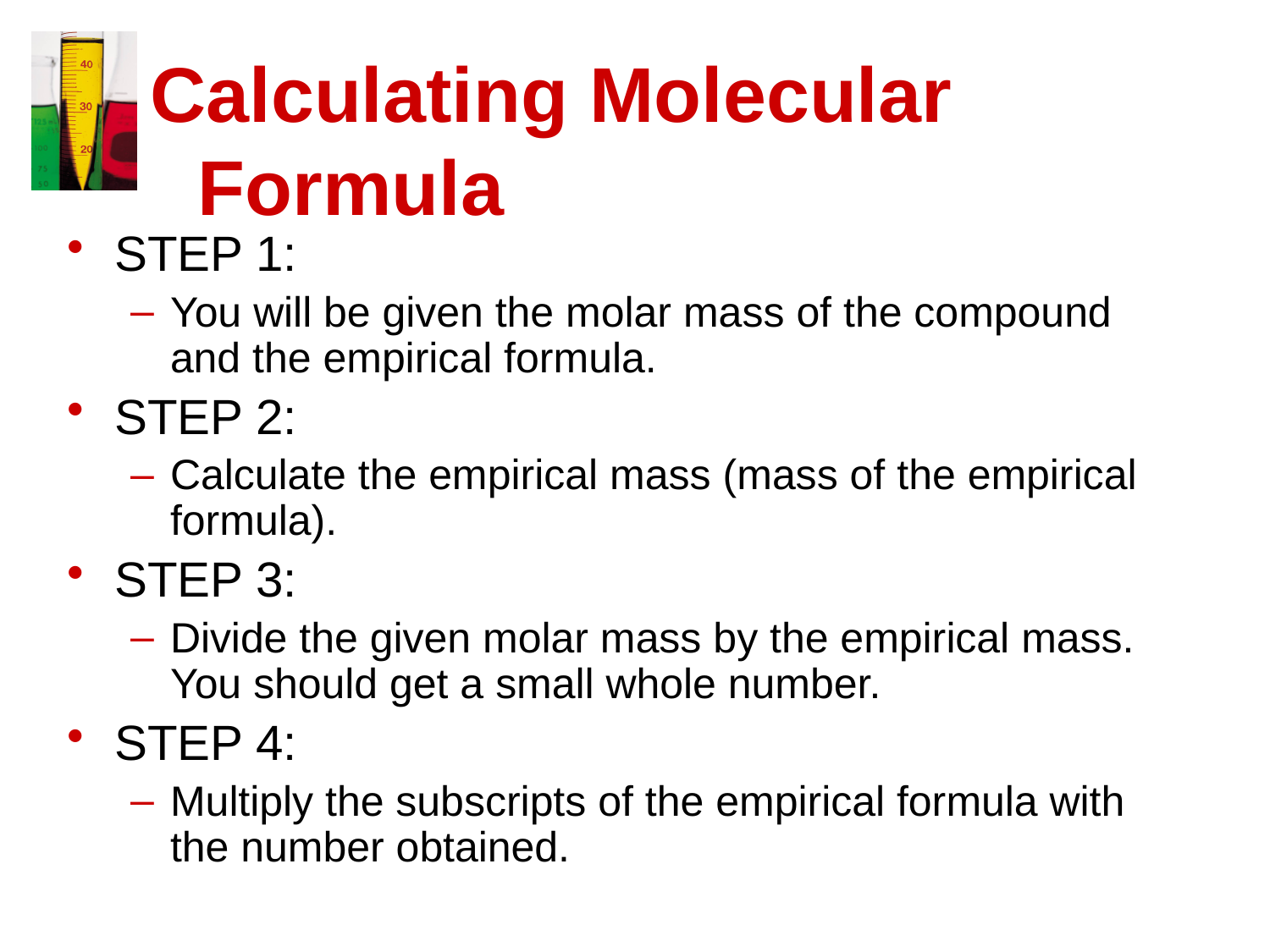

# Calculating Molecular Formula
STEP 1:
You will be given the molar mass of the compound and the empirical formula.
STEP 2:
Calculate the empirical mass (mass of the empirical formula).
STEP 3:
Divide the given molar mass by the empirical mass. You should get a small whole number.
STEP 4:
Multiply the subscripts of the empirical formula with the number obtained.